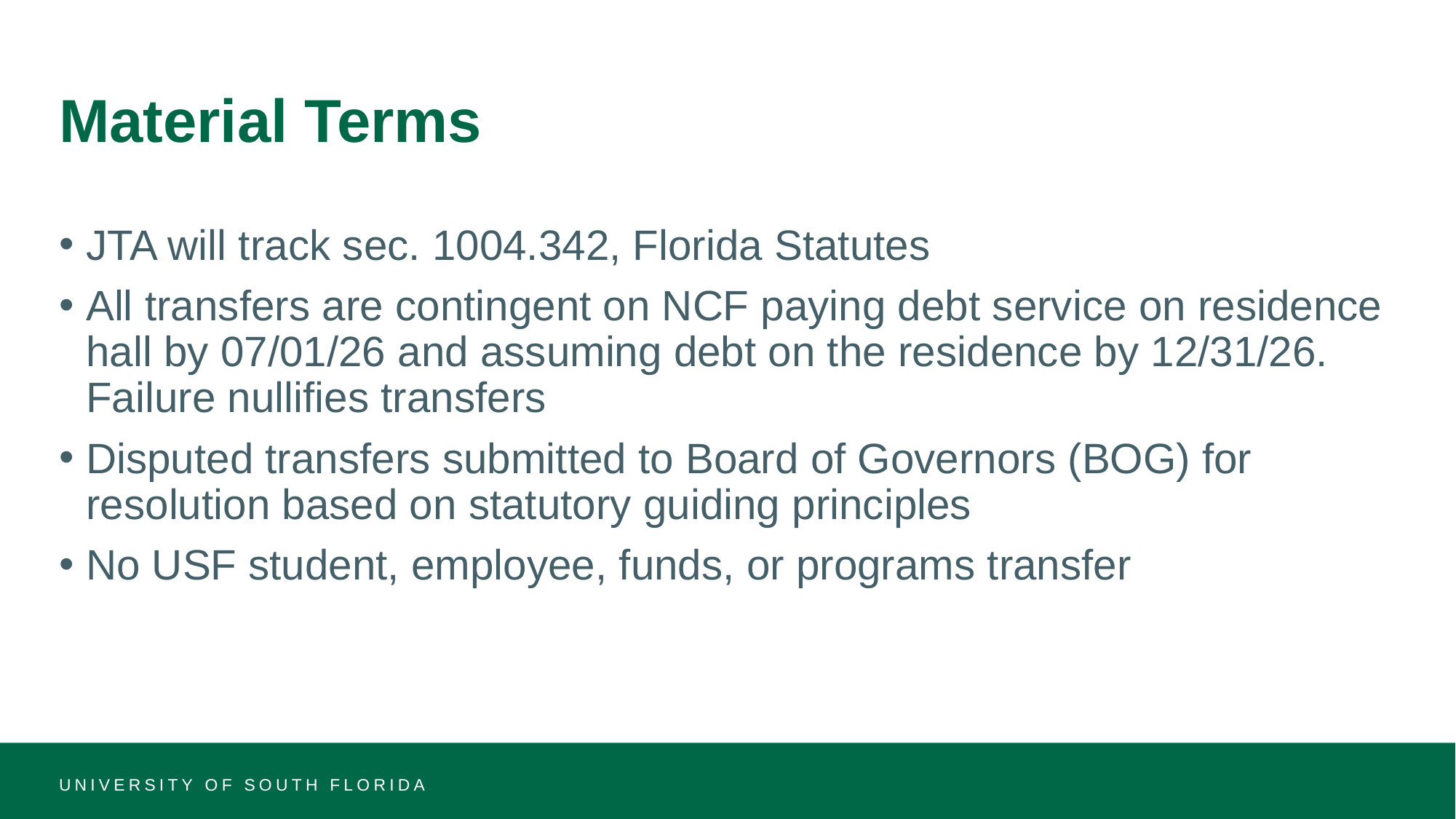

# Material Terms
JTA will track sec. 1004.342, Florida Statutes
All transfers are contingent on NCF paying debt service on residence hall by 07/01/26 and assuming debt on the residence by 12/31/26. Failure nullifies transfers
Disputed transfers submitted to Board of Governors (BOG) for resolution based on statutory guiding principles
No USF student, employee, funds, or programs transfer
UNIVERSITY OF SOUTH FLORIDA